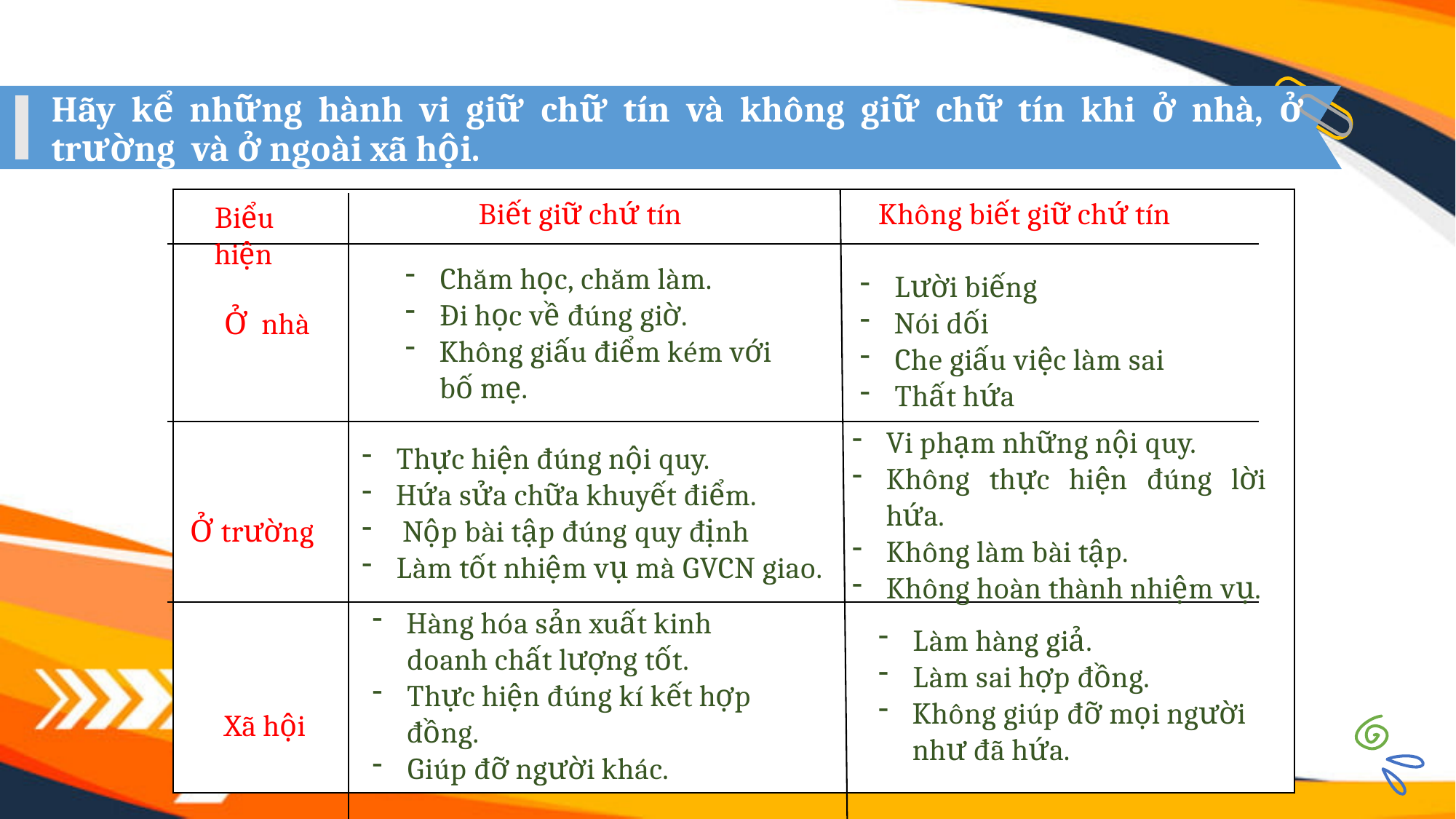

# Hãy kể những hành vi giữ chữ tín và không giữ chữ tín khi ở nhà, ở trường  và ở ngoài xã hội.
Biết giữ chứ tín

Không biết giữ chứ tín
Biểu hiện
Chăm học, chăm làm.
Đi học về đúng giờ.
Không giấu điểm kém với bố mẹ.
Lười biếng
Nói dối
Che giấu việc làm sai
Thất hứa
Ở  nhà
Vi phạm những nội quy.
Không thực hiện đúng lời hứa.
Không làm bài tập.
Không hoàn thành nhiệm vụ.
Thực hiện đúng nội quy.
Hứa sửa chữa khuyết điểm.
 Nộp bài tập đúng quy định
Làm tốt nhiệm vụ mà GVCN giao.
Ở trường
Hàng hóa sản xuất kinh doanh chất lượng tốt.
Thực hiện đúng kí kết hợp đồng.
Giúp đỡ người khác.
Làm hàng giả.
Làm sai hợp đồng.
Không giúp đỡ mọi người như đã hứa.

Xã hội